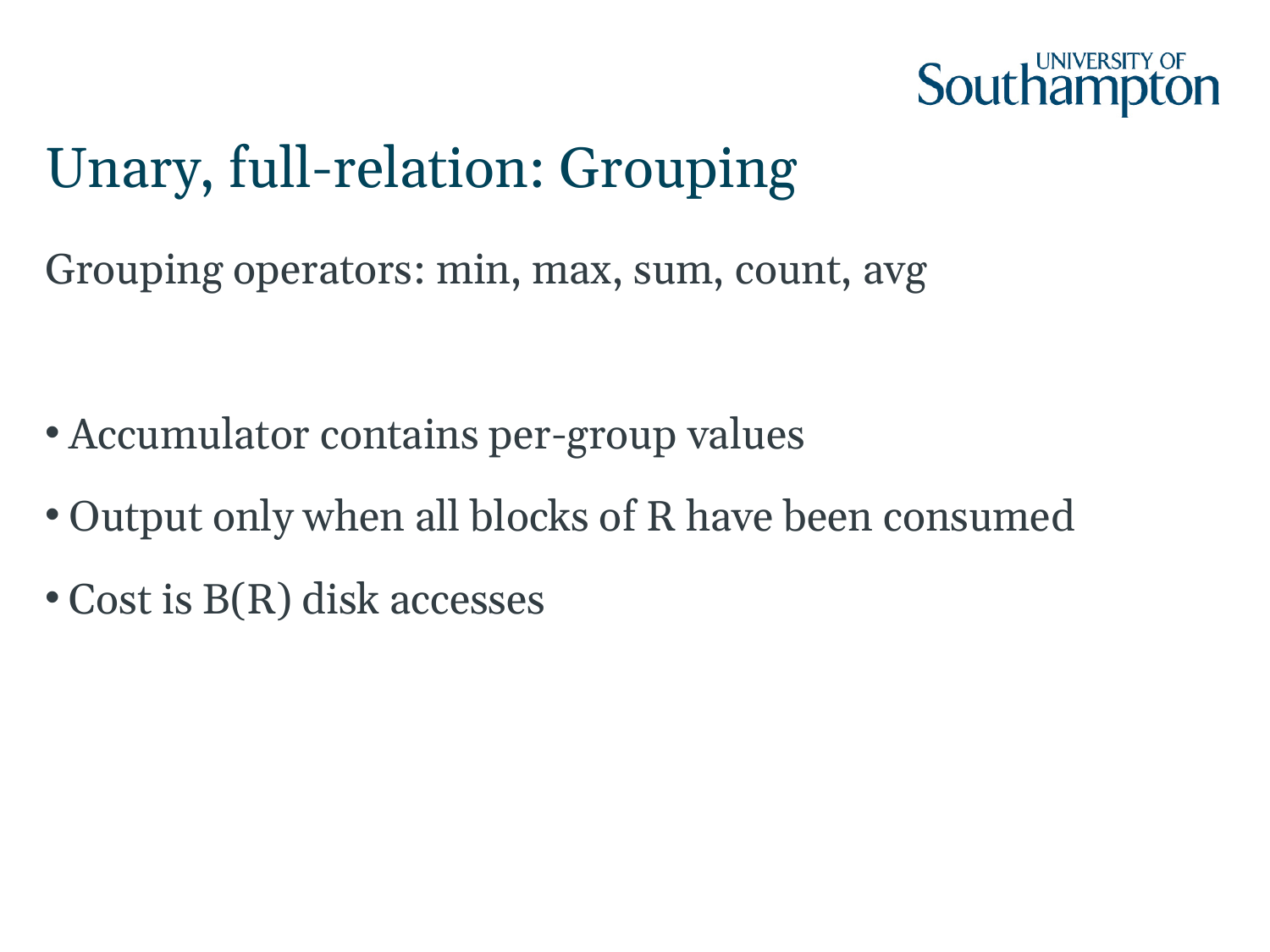

# Unary, full-relation: Grouping
Grouping operators: min, max, sum, count, avg

Accumulator contains per-group values
Output only when all blocks of R have been consumed
Cost is B(R) disk accesses